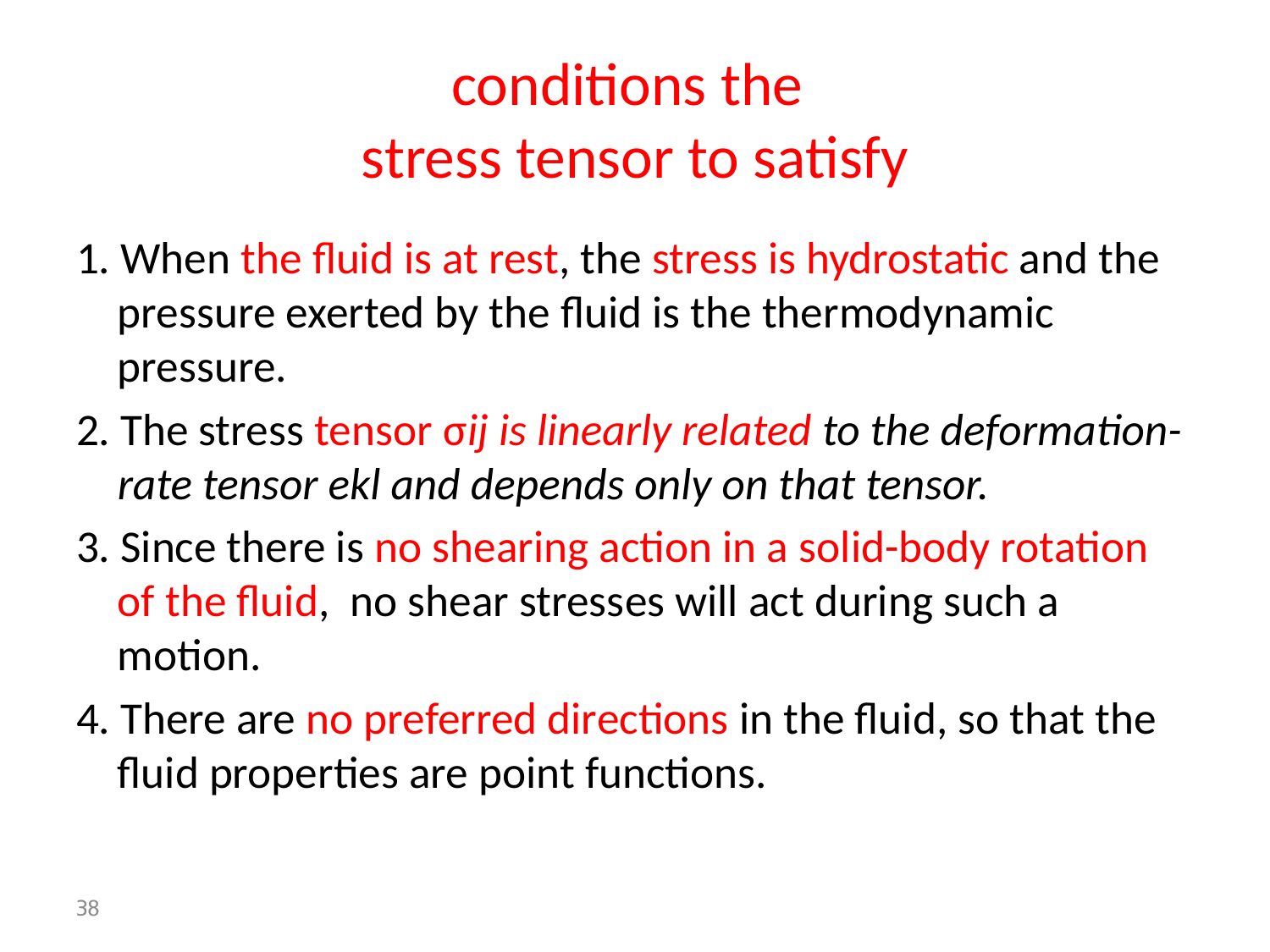

# conditions the stress tensor to satisfy
1. When the fluid is at rest, the stress is hydrostatic and the pressure exerted by the fluid is the thermodynamic pressure.
2. The stress tensor σij is linearly related to the deformation-rate tensor ekl and depends only on that tensor.
3. Since there is no shearing action in a solid-body rotation of the fluid,  no shear stresses will act during such a motion.
4. There are no preferred directions in the fluid, so that the fluid properties are point functions.
38